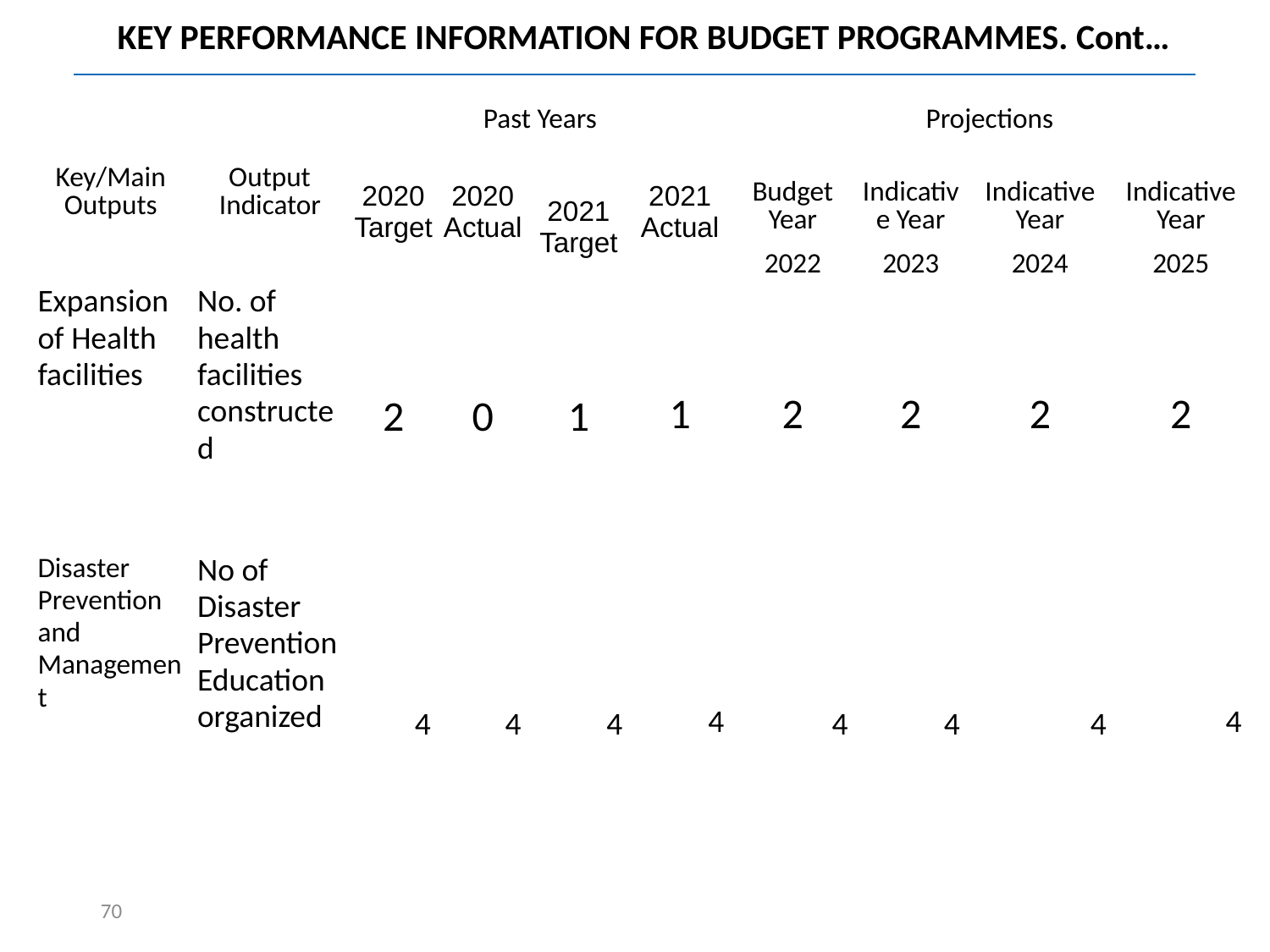

| KEY PERFORMANCE INFORMATION FOR BUDGET PROGRAMMES. Cont… |  |  |  |  |  |  |  |  |  |
| --- | --- | --- | --- | --- | --- | --- | --- | --- | --- |
|  |  |  |  |  |  |  |  |  |  |
| Key/Main Outputs | Output Indicator | Past Years |  |  |  | Projections |  |  |  |
|  |  | 2020 Target | 2020 Actual | 2021 Target | 2021 Actual | Budget Year | Indicative Year | Indicative Year | Indicative Year |
|  |  |  |  |  |  | 2022 | 2023 | 2024 | 2025 |
| Expansion of Health facilities | No. of health facilities constructed | 2 | 0 | 1 | 1 | 2 | 2 | 2 | 2 |
| Disaster Prevention and Management | No of Disaster Prevention Education organized | 4 | 4 | 4 | 4 | 4 | 4 | 4 | 4 |
70